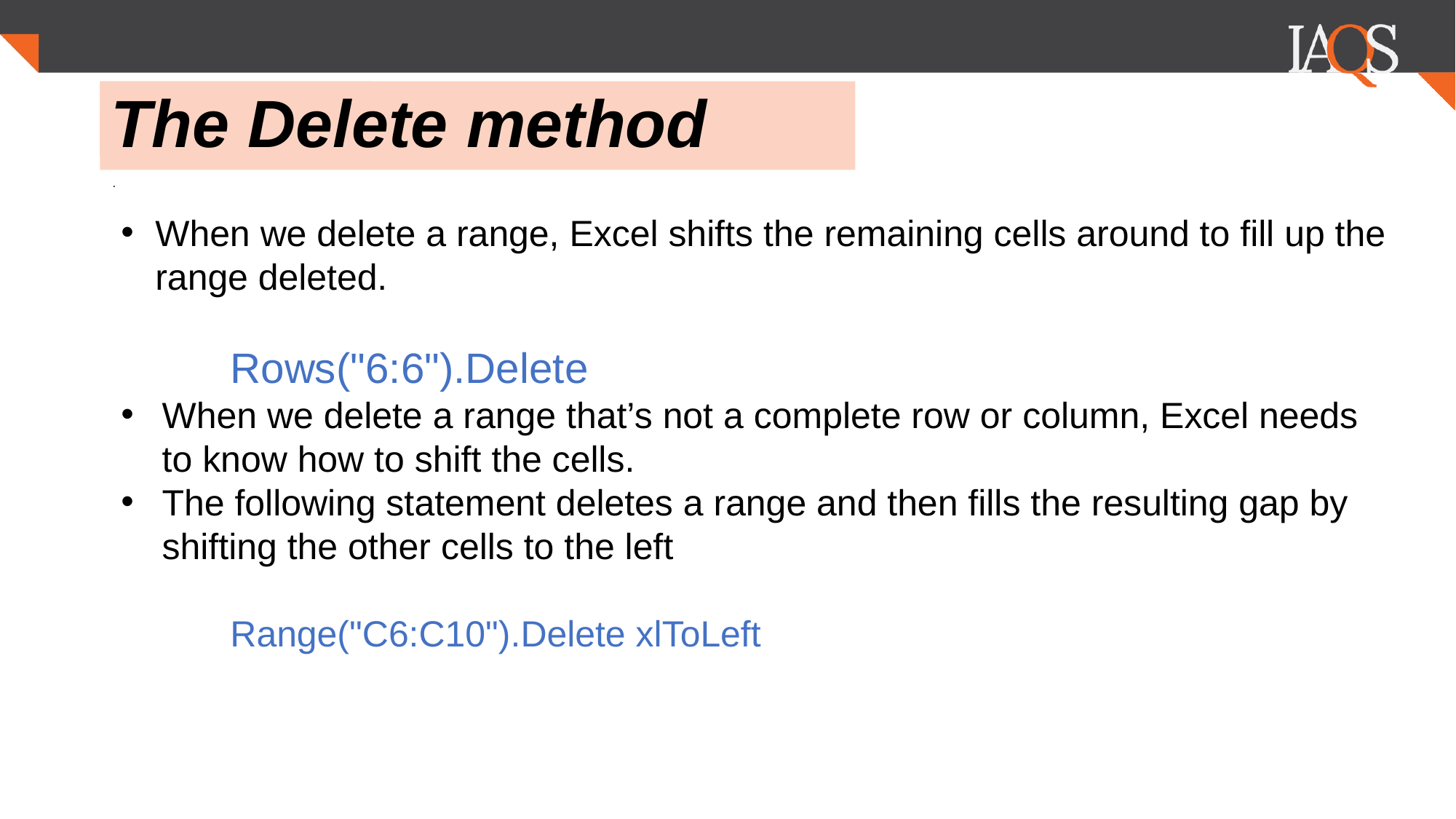

# The Delete method

.

When we delete a range, Excel shifts the remaining cells around to fill up the range deleted.

	Rows("6:6").Delete
When we delete a range that’s not a complete row or column, Excel needs to know how to shift the cells.
The following statement deletes a range and then fills the resulting gap by shifting the other cells to the left

	Range("C6:C10").Delete xlToLeft